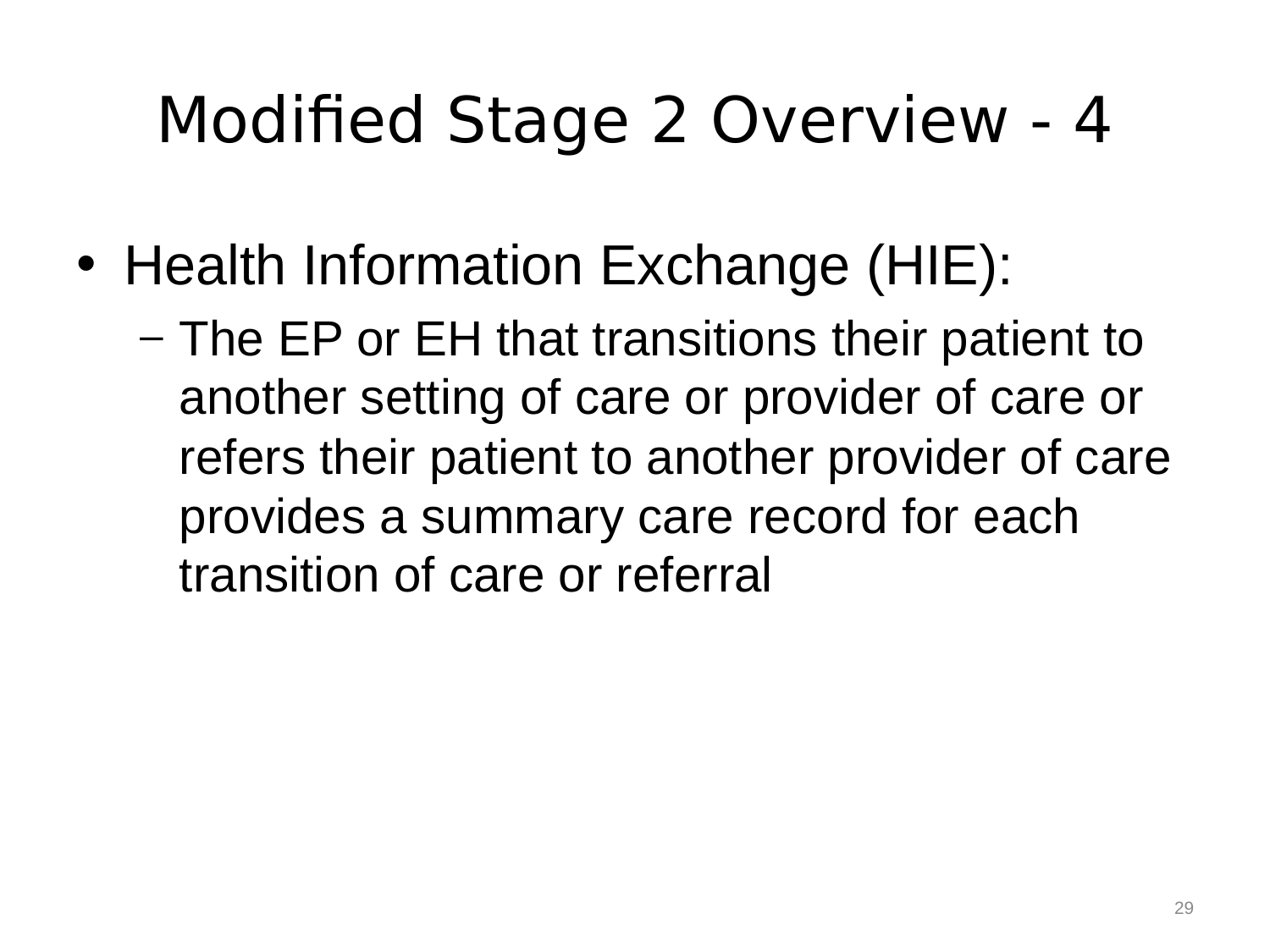

# Modified Stage 2 Overview - 4
Health Information Exchange (HIE):
The EP or EH that transitions their patient to another setting of care or provider of care or refers their patient to another provider of care provides a summary care record for each transition of care or referral
29